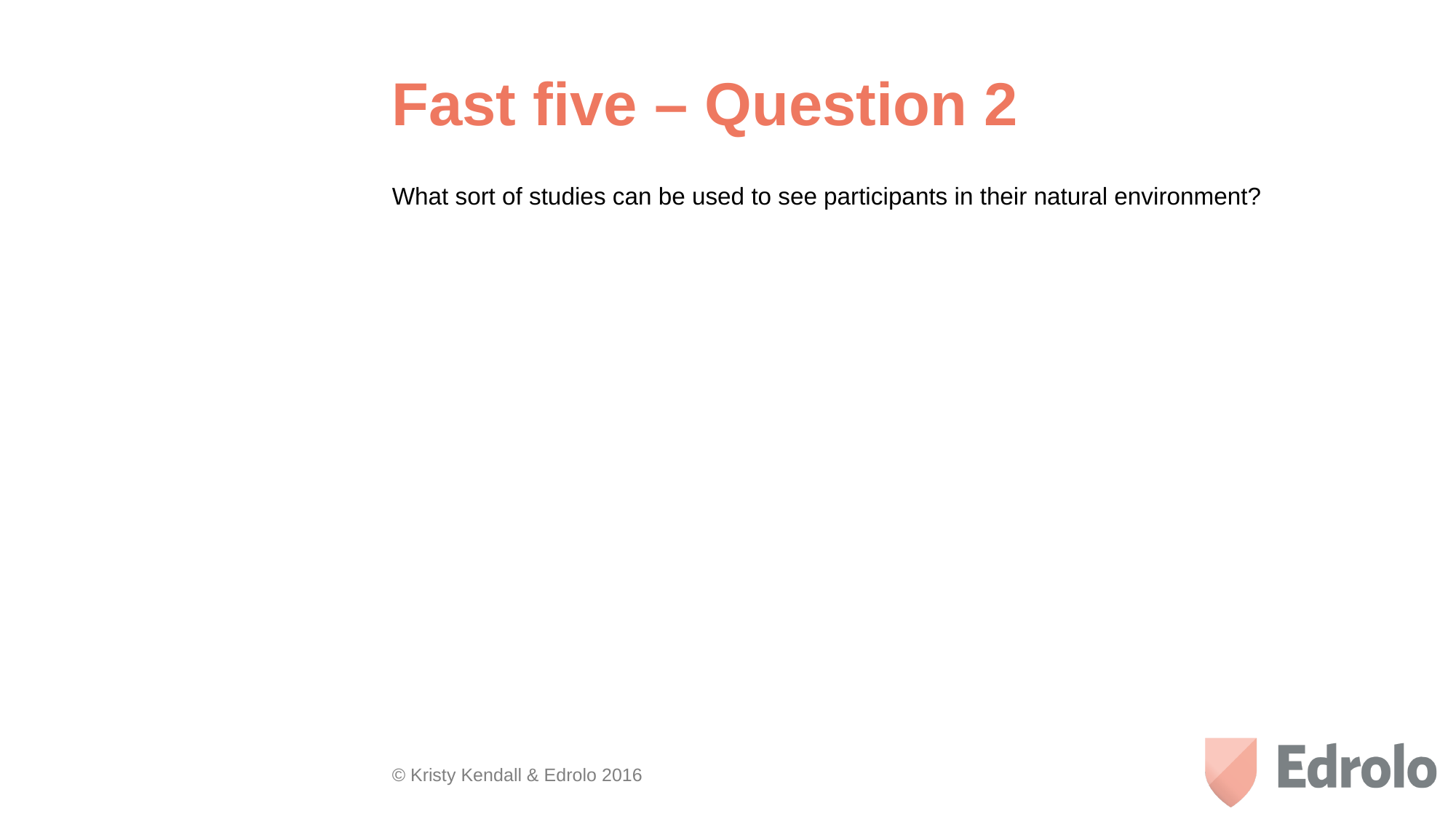

# Fast five – Question 2
What sort of studies can be used to see participants in their natural environment?